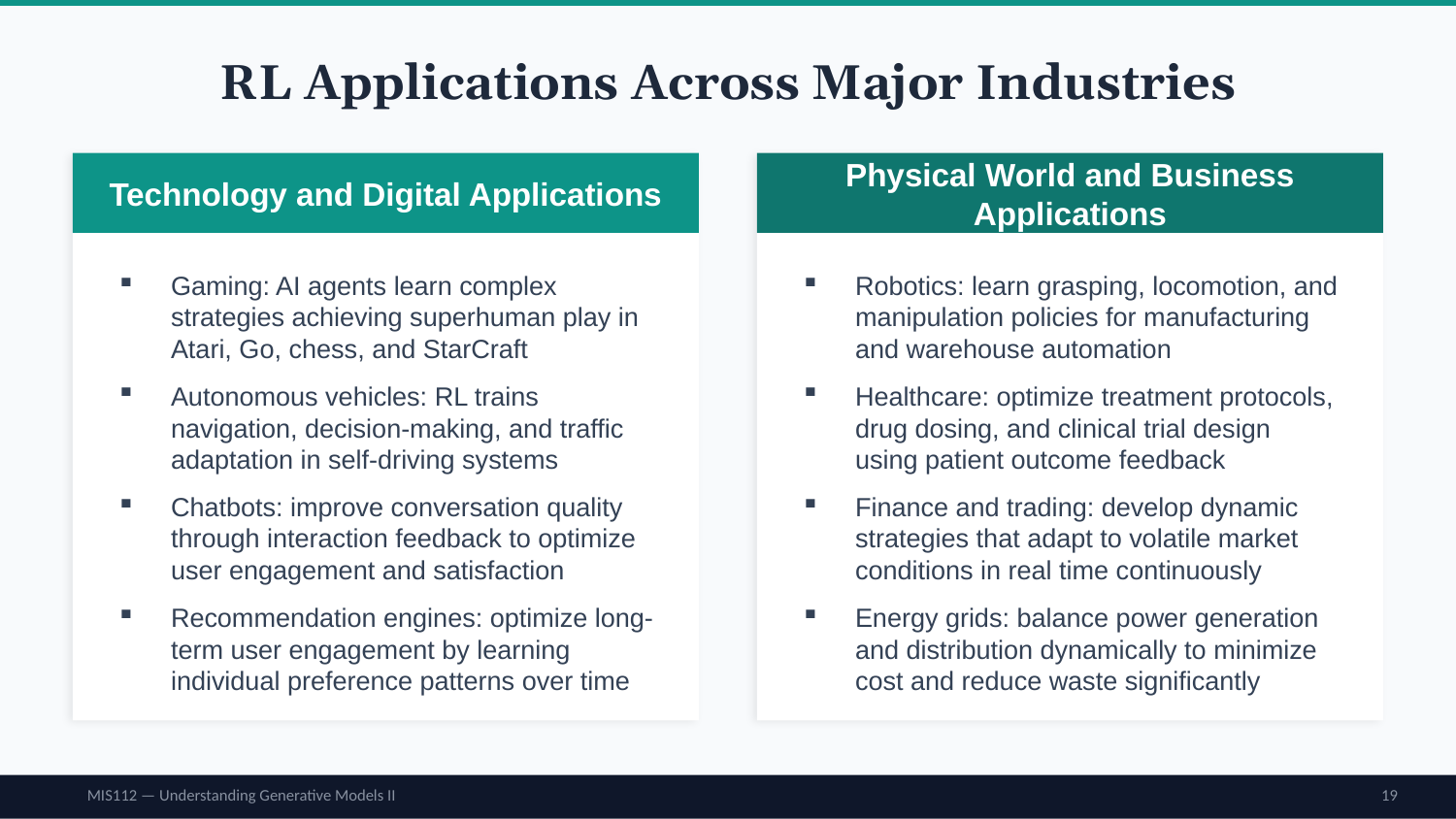

RL Applications Across Major Industries

Technology and Digital Applications

Physical World and Business Applications
Gaming: AI agents learn complex strategies achieving superhuman play in Atari, Go, chess, and StarCraft
Autonomous vehicles: RL trains navigation, decision-making, and traffic adaptation in self-driving systems
Chatbots: improve conversation quality through interaction feedback to optimize user engagement and satisfaction
Recommendation engines: optimize long-term user engagement by learning individual preference patterns over time
Robotics: learn grasping, locomotion, and manipulation policies for manufacturing and warehouse automation
Healthcare: optimize treatment protocols, drug dosing, and clinical trial design using patient outcome feedback
Finance and trading: develop dynamic strategies that adapt to volatile market conditions in real time continuously
Energy grids: balance power generation and distribution dynamically to minimize cost and reduce waste significantly

MIS112 — Understanding Generative Models II
19